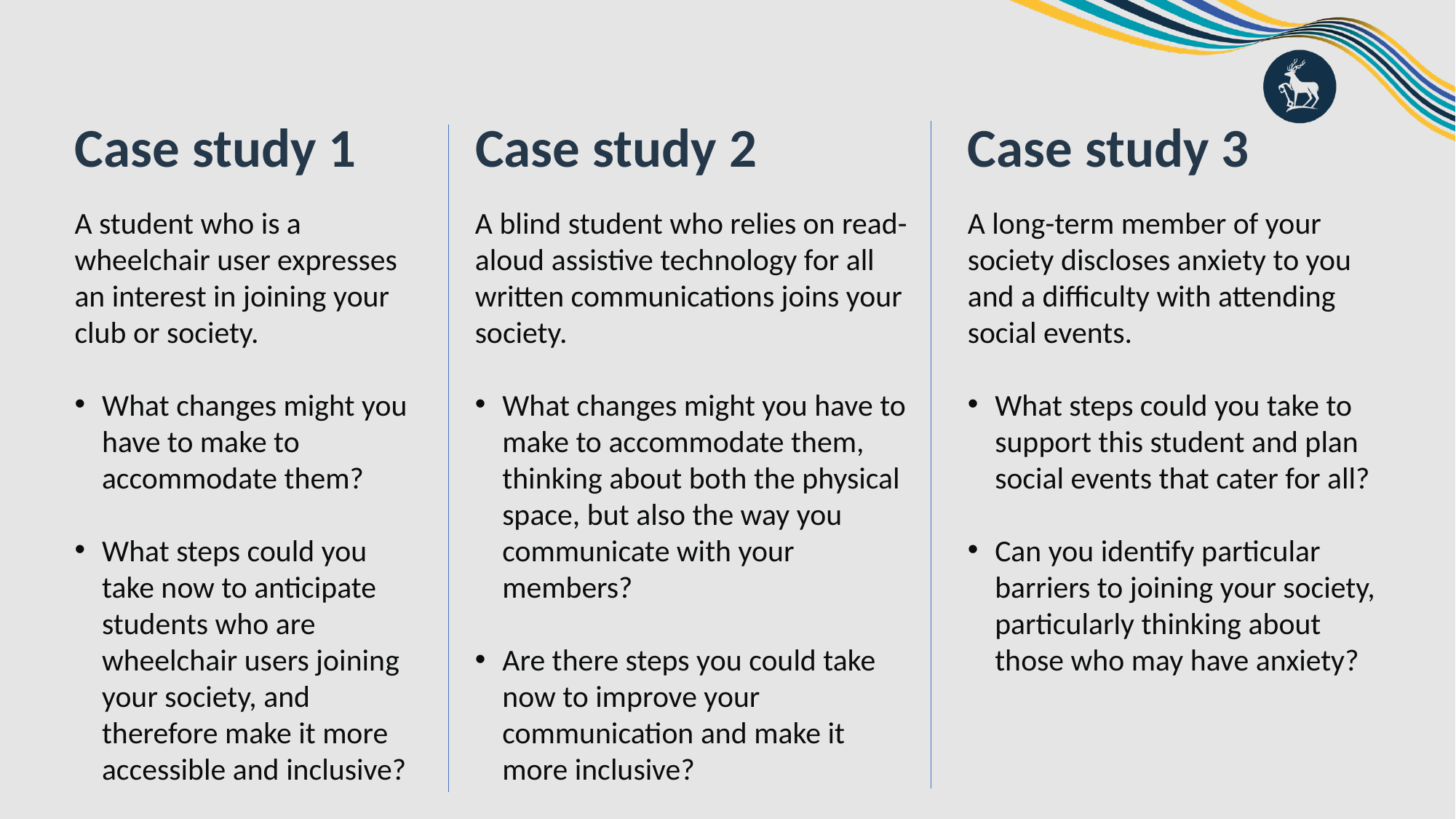

Case study 3
# Case study 1
Case study 2
A student who is a wheelchair user expresses an interest in joining your club or society.

What changes might you have to make to accommodate them?

What steps could you take now to anticipate students who are wheelchair users joining your society, and therefore make it more accessible and inclusive?
A blind student who relies on read-aloud assistive technology for all written communications joins your society.

What changes might you have to make to accommodate them, thinking about both the physical space, but also the way you communicate with your members?

Are there steps you could take now to improve your communication and make it more inclusive?
A long-term member of your society discloses anxiety to you and a difficulty with attending social events.

What steps could you take to support this student and plan social events that cater for all?

Can you identify particular barriers to joining your society, particularly thinking about those who may have anxiety?